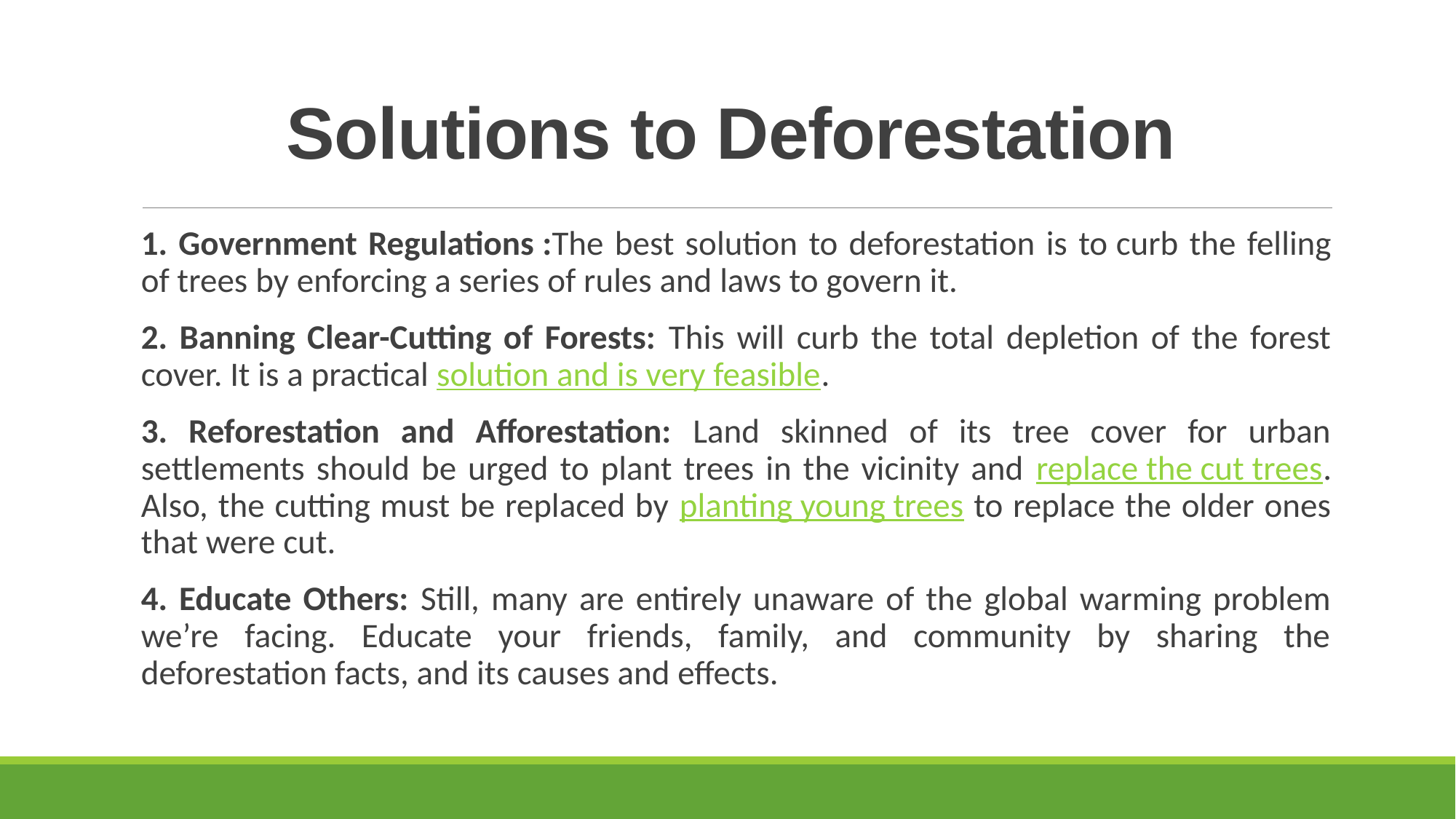

# Solutions to Deforestation
1. Government Regulations :The best solution to deforestation is to curb the felling of trees by enforcing a series of rules and laws to govern it.
2. Banning Clear-Cutting of Forests: This will curb the total depletion of the forest cover. It is a practical solution and is very feasible.
3. Reforestation and Afforestation: Land skinned of its tree cover for urban settlements should be urged to plant trees in the vicinity and replace the cut trees. Also, the cutting must be replaced by planting young trees to replace the older ones that were cut.
4. Educate Others: Still, many are entirely unaware of the global warming problem we’re facing. Educate your friends, family, and community by sharing the deforestation facts, and its causes and effects.